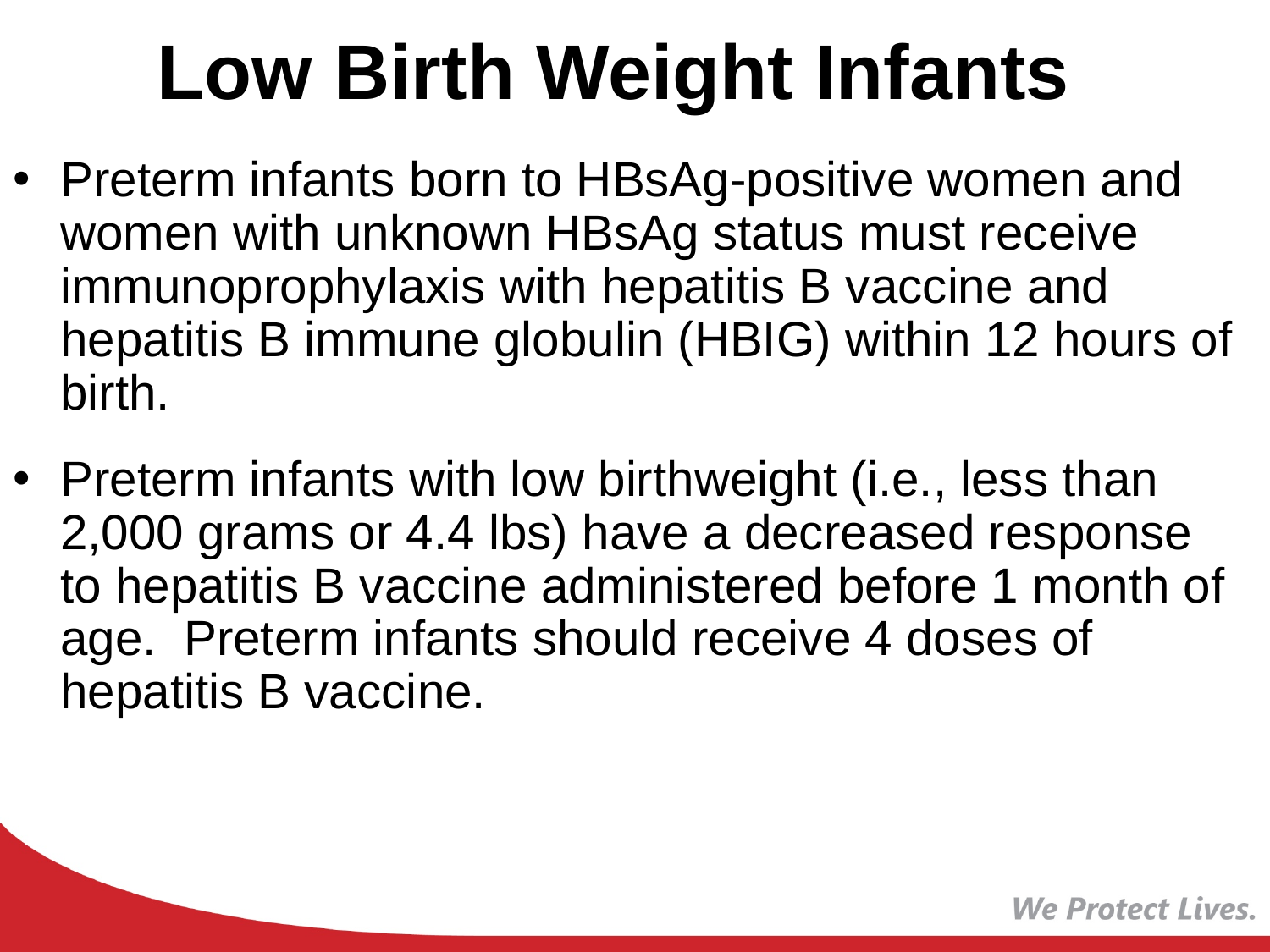

# Low Birth Weight Infants
Preterm infants born to HBsAg-positive women and women with unknown HBsAg status must receive immunoprophylaxis with hepatitis B vaccine and hepatitis B immune globulin (HBIG) within 12 hours of birth.

Preterm infants with low birthweight (i.e., less than 2,000 grams or 4.4 lbs) have a decreased response to hepatitis B vaccine administered before 1 month of age.  Preterm infants should receive 4 doses of hepatitis B vaccine.